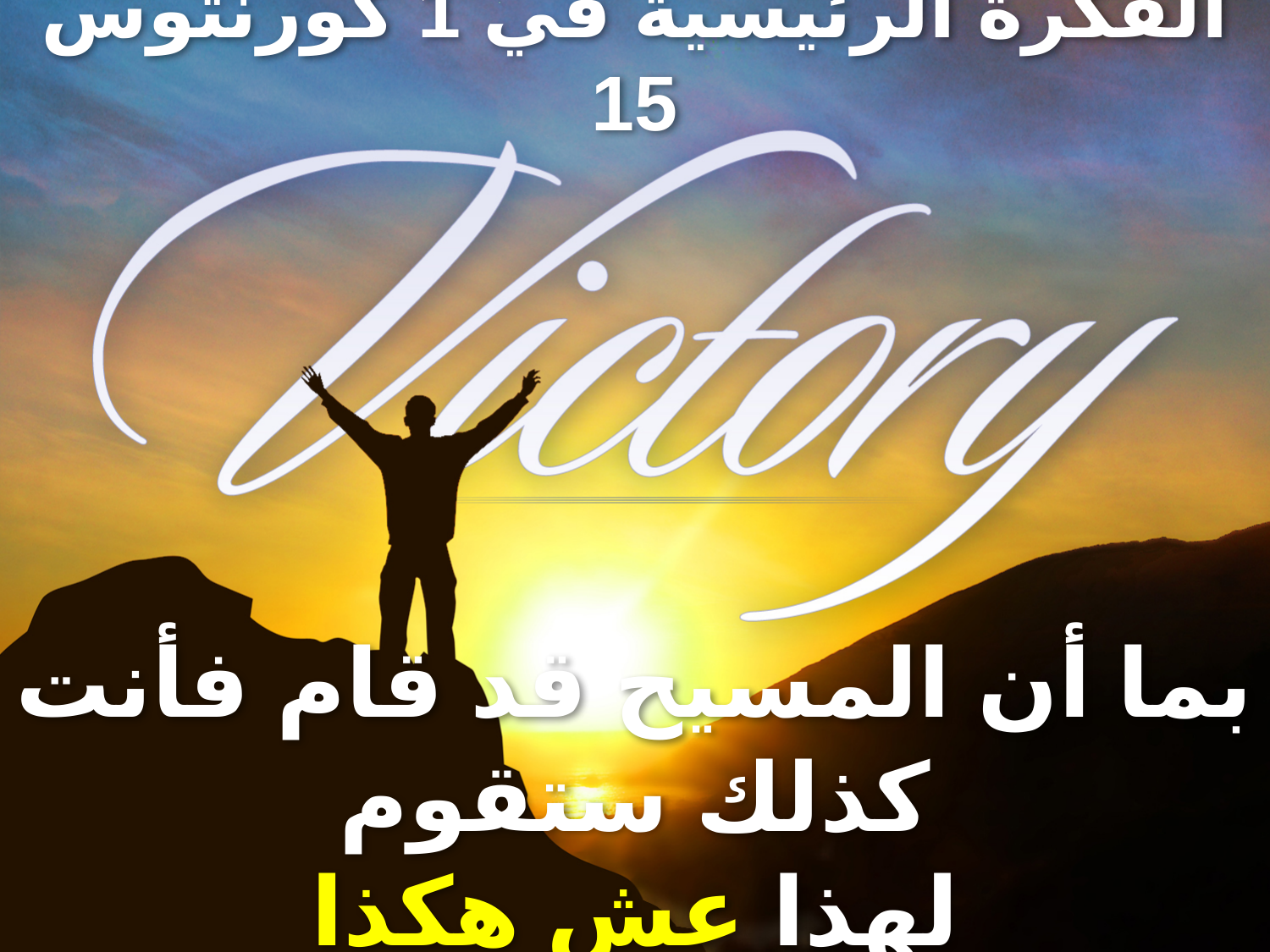

الفكرة الرئيسية في 1 كورنثوس 15
# بما أن المسيح قد قام فأنت كذلك ستقوم لهذا عش هكذا